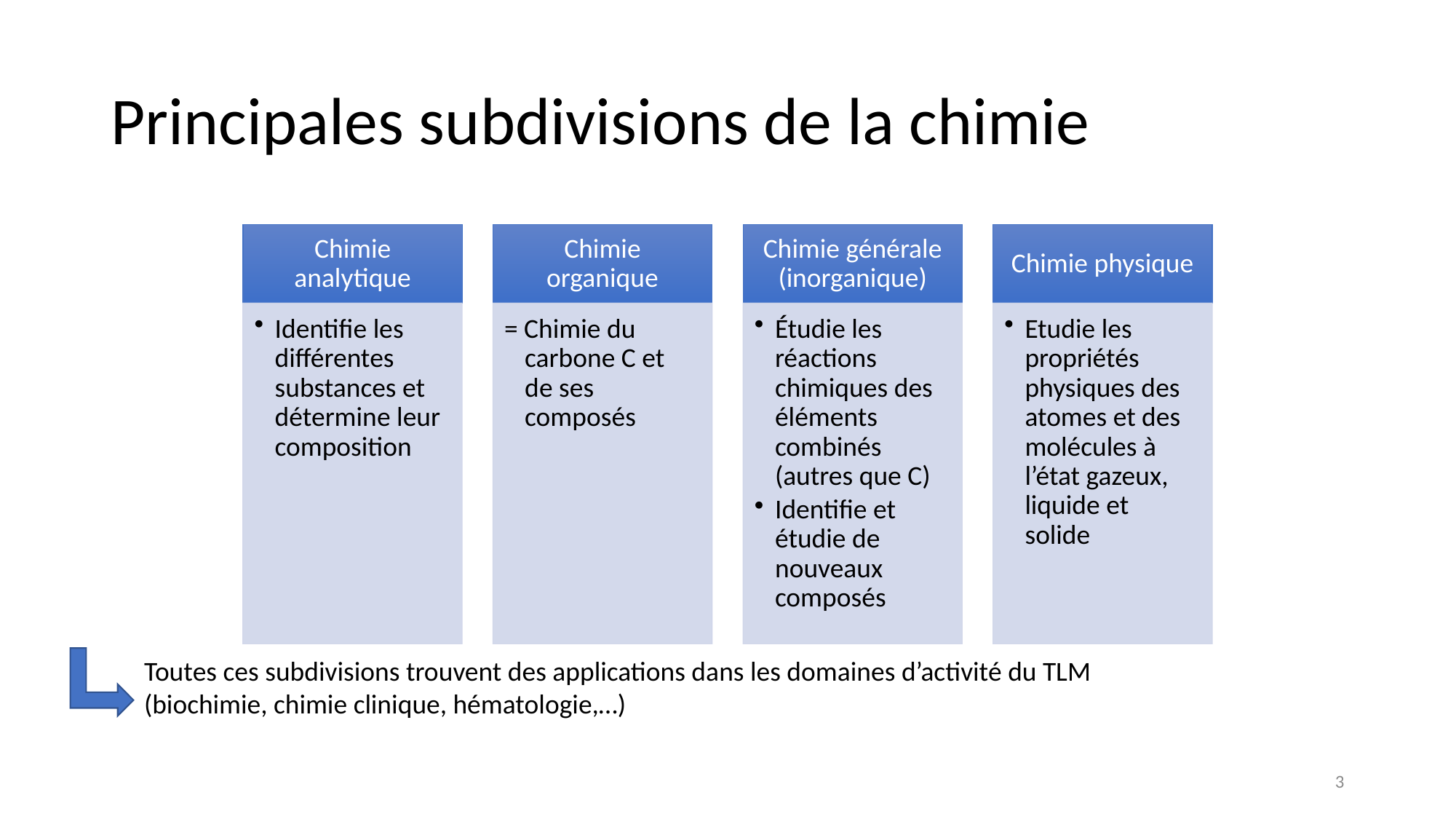

# Principales subdivisions de la chimie
Chimie analytique
Identifie les différentes substances et détermine leur composition

Chimie organique
= Chimie du carbone C et de ses composés
Chimie générale (inorganique)
Étudie les réactions chimiques des éléments combinés (autres que C)
Identifie et étudie de nouveaux composés
Chimie physique
Etudie les propriétés physiques des atomes et des molécules à l’état gazeux, liquide et solide
Toutes ces subdivisions trouvent des applications dans les domaines d’activité du TLM
(biochimie, chimie clinique, hématologie,…)

3